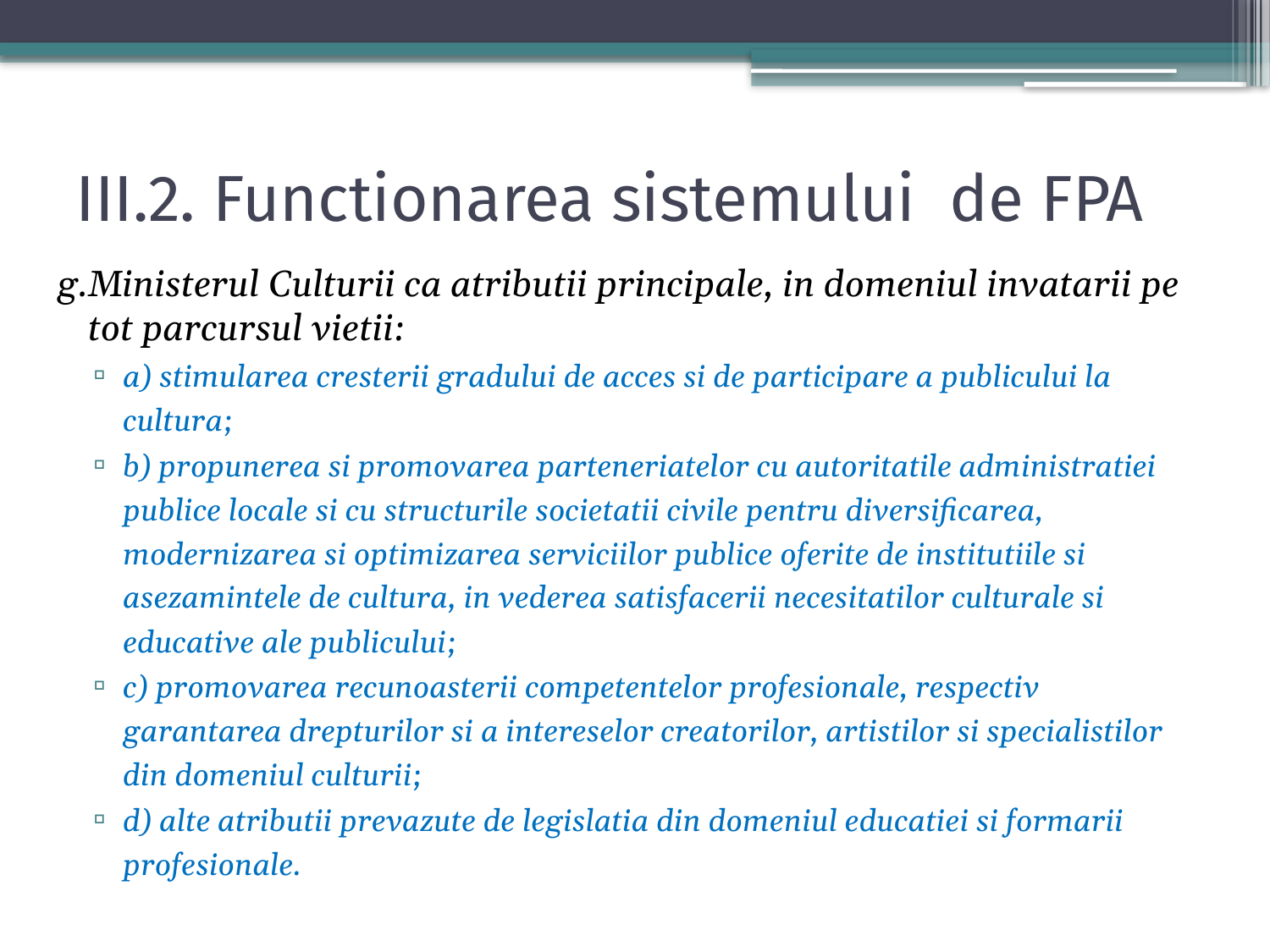

# III.2. Functionarea sistemului  de FPA
g.Ministerul Culturii ca atributii principale, in domeniul invatarii pe tot parcursul vietii:
a) stimularea cresterii gradului de acces si de participare a publicului la cultura;
b) propunerea si promovarea parteneriatelor cu autoritatile administratiei publice locale si cu structurile societatii civile pentru diversificarea, modernizarea si optimizarea serviciilor publice oferite de institutiile si asezamintele de cultura, in vederea satisfacerii necesitatilor culturale si educative ale publicului;
c) promovarea recunoasterii competentelor profesionale, respectiv garantarea drepturilor si a intereselor creatorilor, artistilor si specialistilor din domeniul culturii;
d) alte atributii prevazute de legislatia din domeniul educatiei si formarii profesionale.